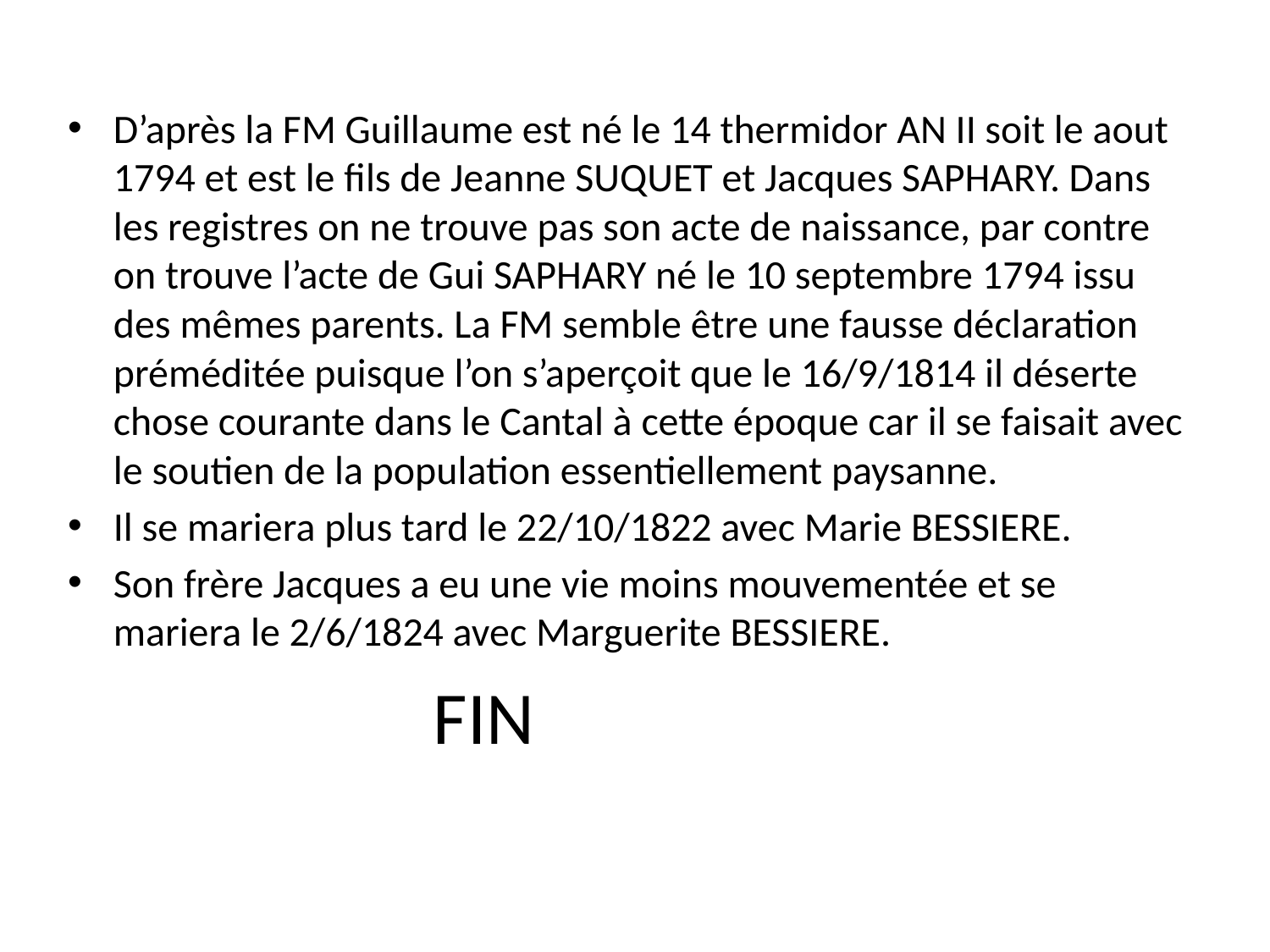

D’après la FM Guillaume est né le 14 thermidor AN II soit le aout 1794 et est le fils de Jeanne SUQUET et Jacques SAPHARY. Dans les registres on ne trouve pas son acte de naissance, par contre on trouve l’acte de Gui SAPHARY né le 10 septembre 1794 issu des mêmes parents. La FM semble être une fausse déclaration préméditée puisque l’on s’aperçoit que le 16/9/1814 il déserte chose courante dans le Cantal à cette époque car il se faisait avec le soutien de la population essentiellement paysanne.
Il se mariera plus tard le 22/10/1822 avec Marie BESSIERE.
Son frère Jacques a eu une vie moins mouvementée et se mariera le 2/6/1824 avec Marguerite BESSIERE.
FIN